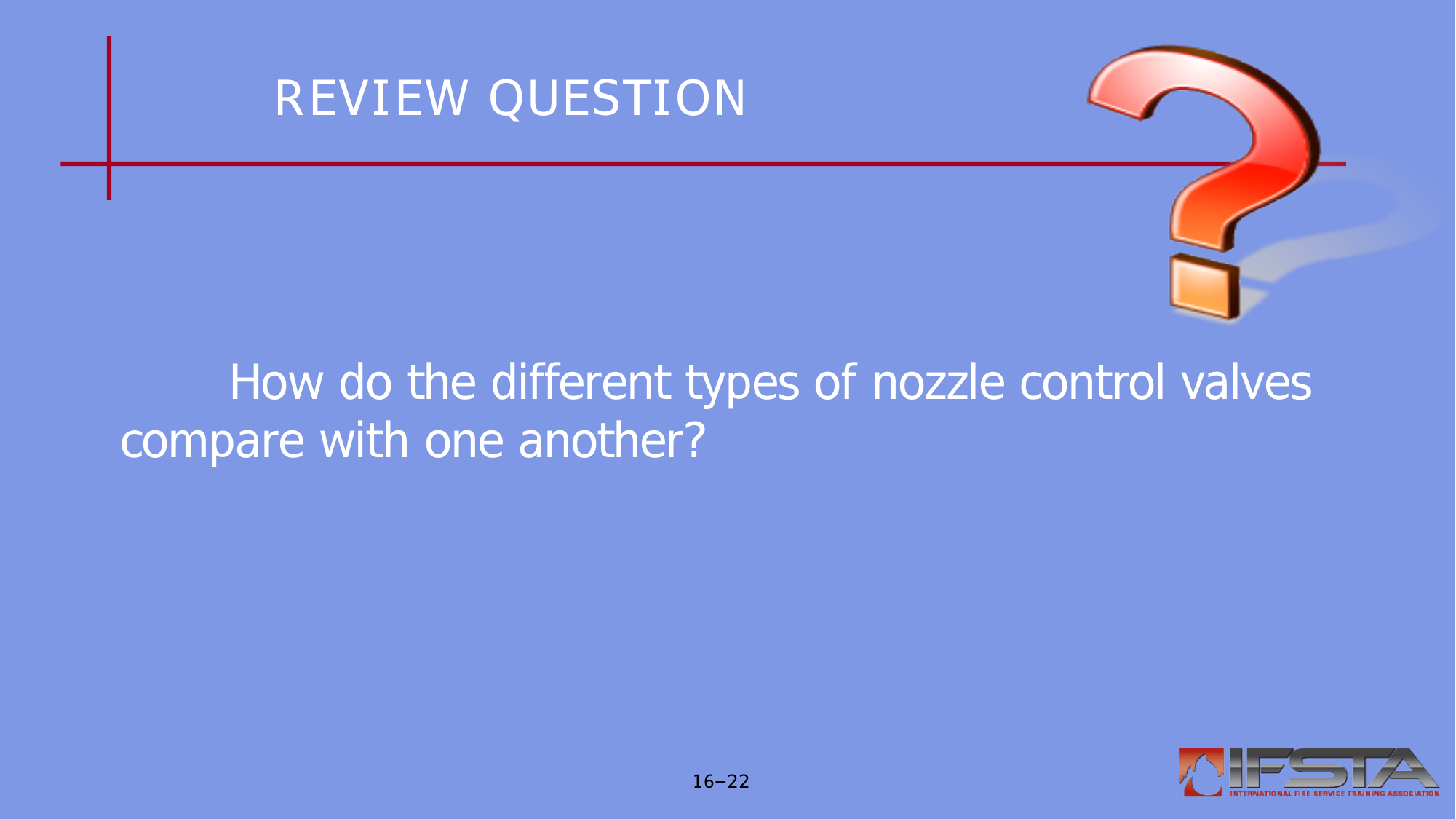

# REVIEW QUESTION

	How do the different types of nozzle control valves compare with one another?
16–22